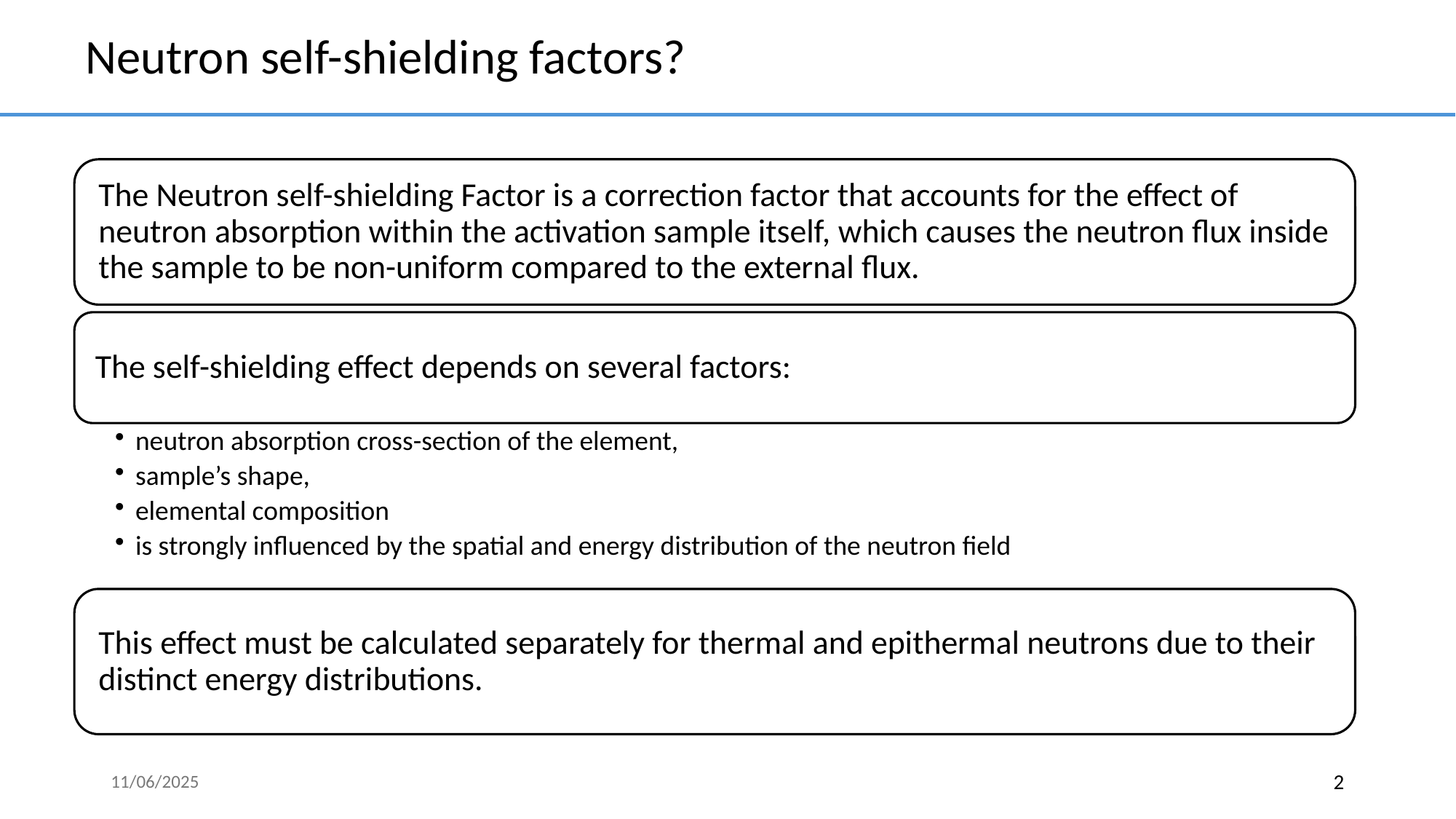

# Neutron self-shielding factors?
The Neutron self-shielding Factor is a correction factor that accounts for the effect of neutron absorption within the activation sample itself, which causes the neutron flux inside the sample to be non-uniform compared to the external flux.
The self-shielding effect depends on several factors:
neutron absorption cross-section of the element,
sample’s shape,
elemental composition
is strongly influenced by the spatial and energy distribution of the neutron field
This effect must be calculated separately for thermal and epithermal neutrons due to their distinct energy distributions.
11/06/2025
2